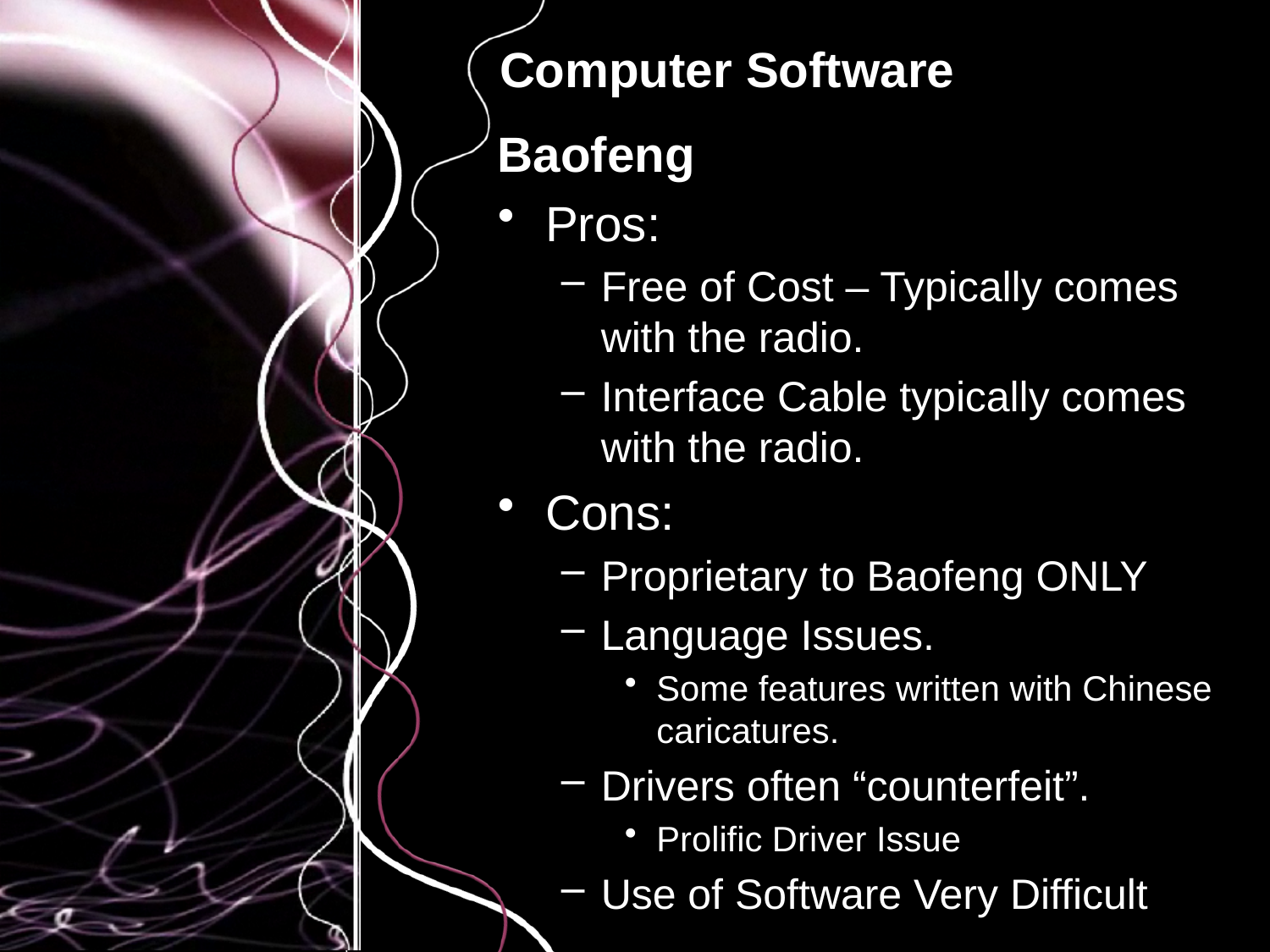

# Computer Software
Baofeng
Pros:
Free of Cost – Typically comes with the radio.
Interface Cable typically comes with the radio.
Cons:
Proprietary to Baofeng ONLY
Language Issues.
Some features written with Chinese caricatures.
Drivers often “counterfeit”.
Prolific Driver Issue
Use of Software Very Difficult